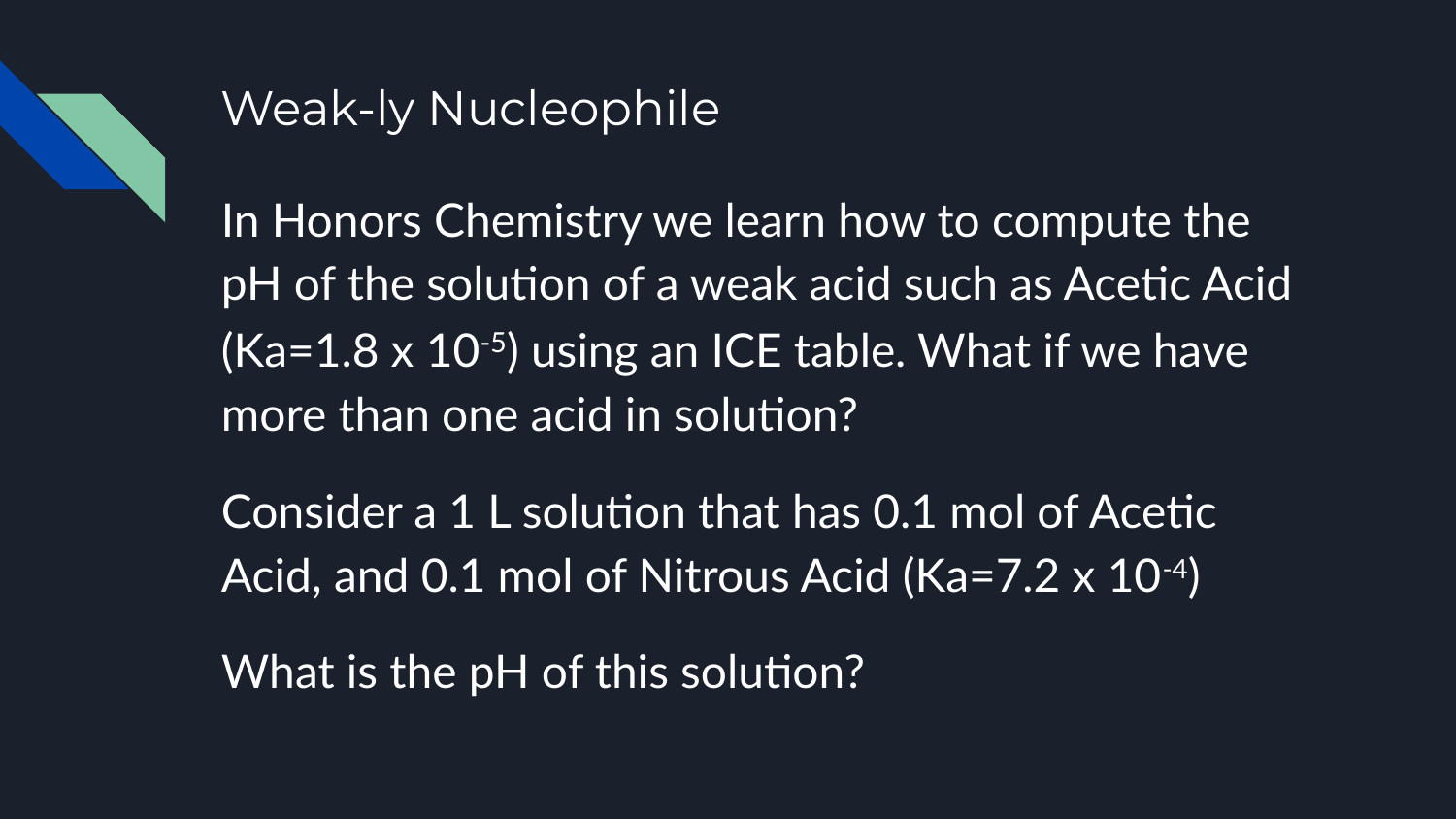

# Weak-ly Nucleophile
In Honors Chemistry we learn how to compute the pH of the solution of a weak acid such as Acetic Acid (Ka=1.8 x 10-5) using an ICE table. What if we have more than one acid in solution?
Consider a 1 L solution that has 0.1 mol of Acetic Acid, and 0.1 mol of Nitrous Acid (Ka=7.2 x 10-4)
What is the pH of this solution?